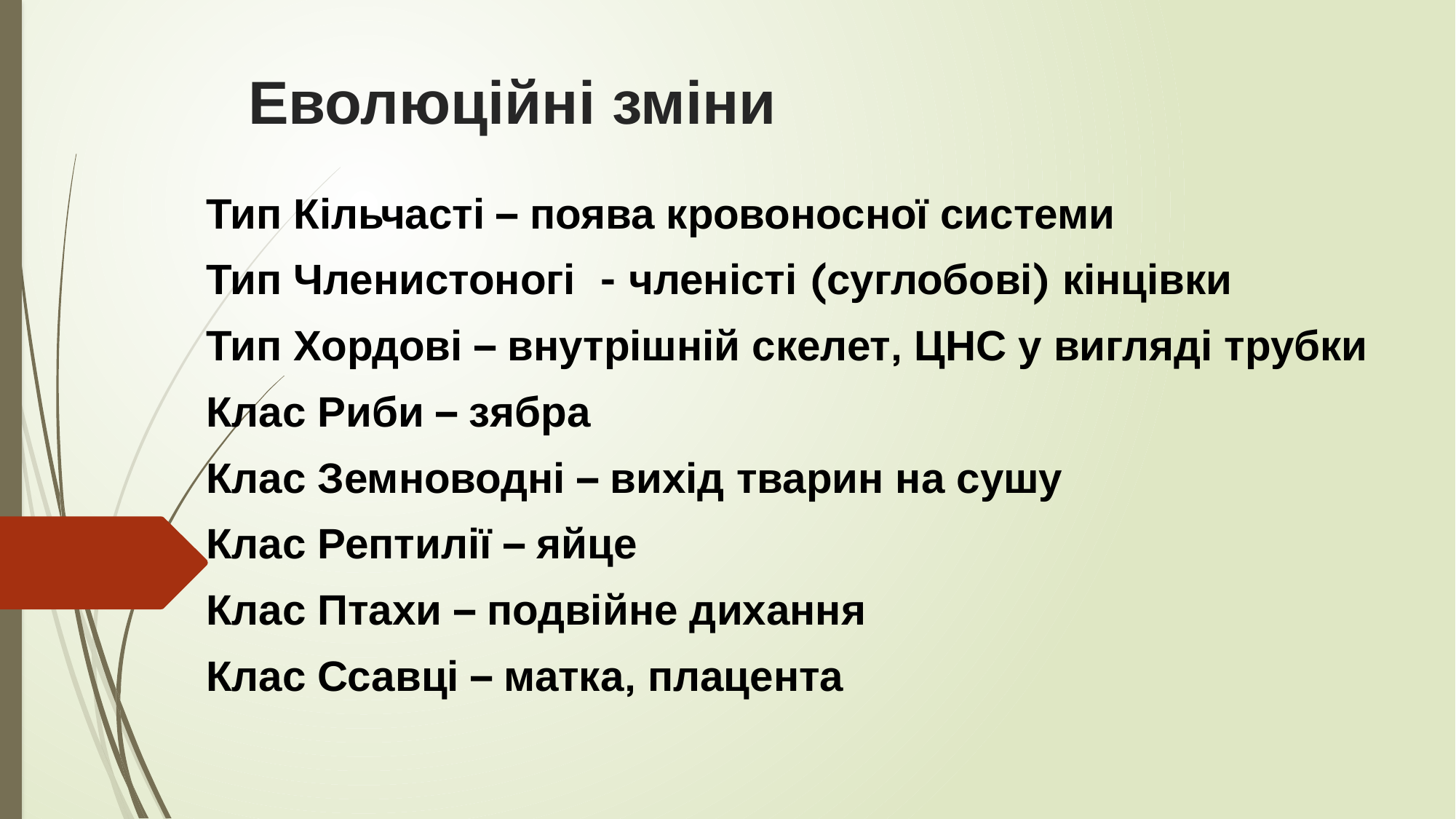

# Еволюційні зміни
Тип Кільчасті – поява кровоносної системи
Тип Членистоногі  - членісті (суглобові) кінцівки
Тип Хордові – внутрішній скелет, ЦНС у вигляді трубки
Клас Риби – зябра
Клас Земноводні – вихід тварин на сушу
Клас Рептилії – яйце
Клас Птахи – подвійне дихання
Клас Ссавці – матка, плацента